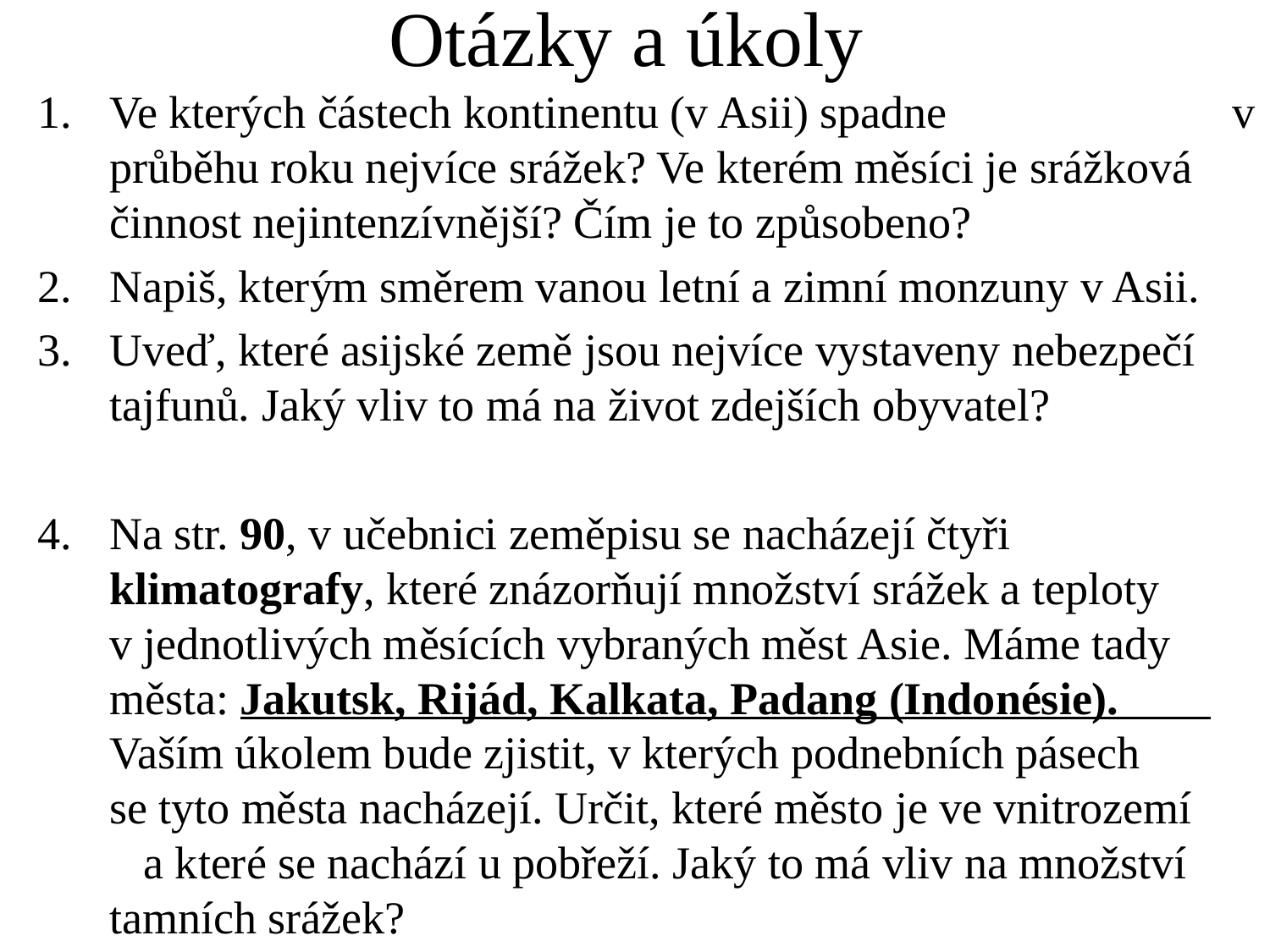

# Otázky a úkoly
Ve kterých částech kontinentu (v Asii) spadne                         v průběhu roku nejvíce srážek? Ve kterém měsíci je srážková činnost nejintenzívnější? Čím je to způsobeno?
Napiš, kterým směrem vanou letní a zimní monzuny v Asii.
Uveď, které asijské země jsou nejvíce vystaveny nebezpečí tajfunů. Jaký vliv to má na život zdejších obyvatel?

Na str. 90, v učebnici zeměpisu se nacházejí čtyři klimatografy, které znázorňují množství srážek a teploty         v jednotlivých měsících vybraných měst Asie. Máme tady města: Jakutsk, Rijád, Kalkata, Padang (Indonésie).         Vaším úkolem bude zjistit, v kterých podnebních pásech       se tyto města nacházejí. Určit, které město je ve vnitrozemí         a které se nachází u pobřeží. Jaký to má vliv na množství tamních srážek?